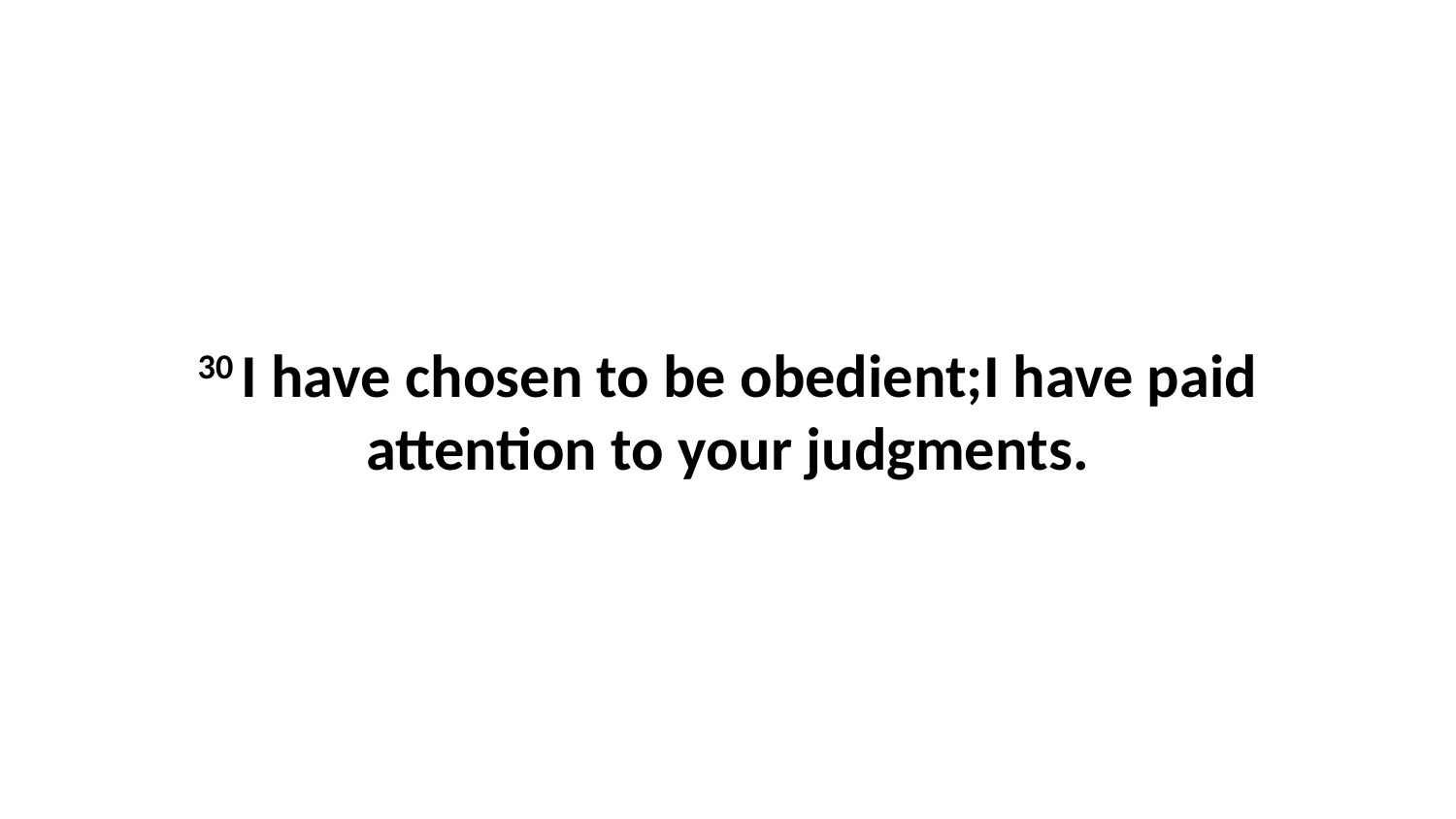

30 I have chosen to be obedient;I have paid attention to your judgments.